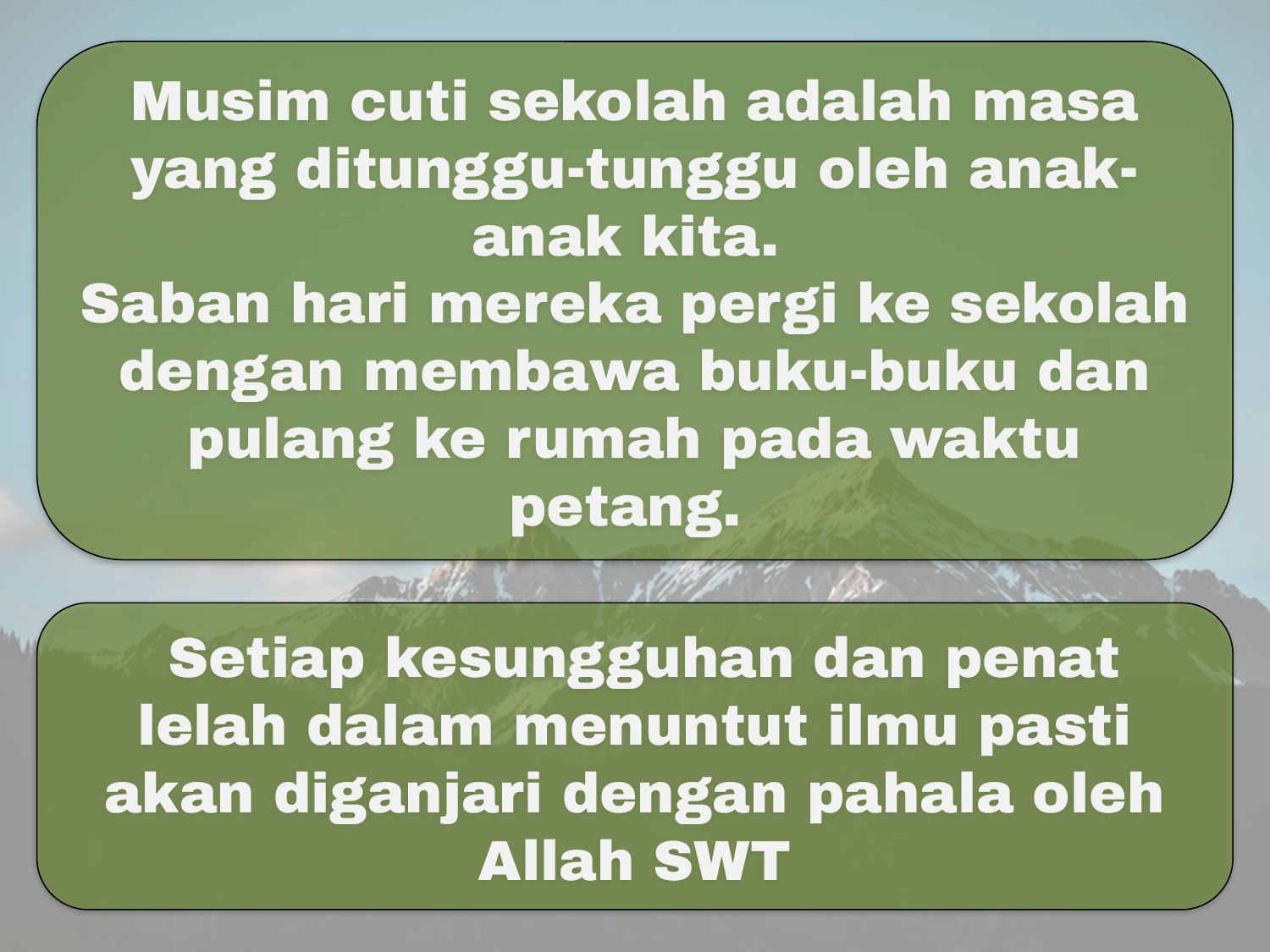

Musim cuti sekolah adalah masa yang ditunggu-tunggu oleh anak-anak kita.
Saban hari mereka pergi ke sekolah dengan membawa buku-buku dan pulang ke rumah pada waktu petang.
 Setiap kesungguhan dan penat lelah dalam menuntut ilmu pasti akan diganjari dengan pahala oleh Allah SWT